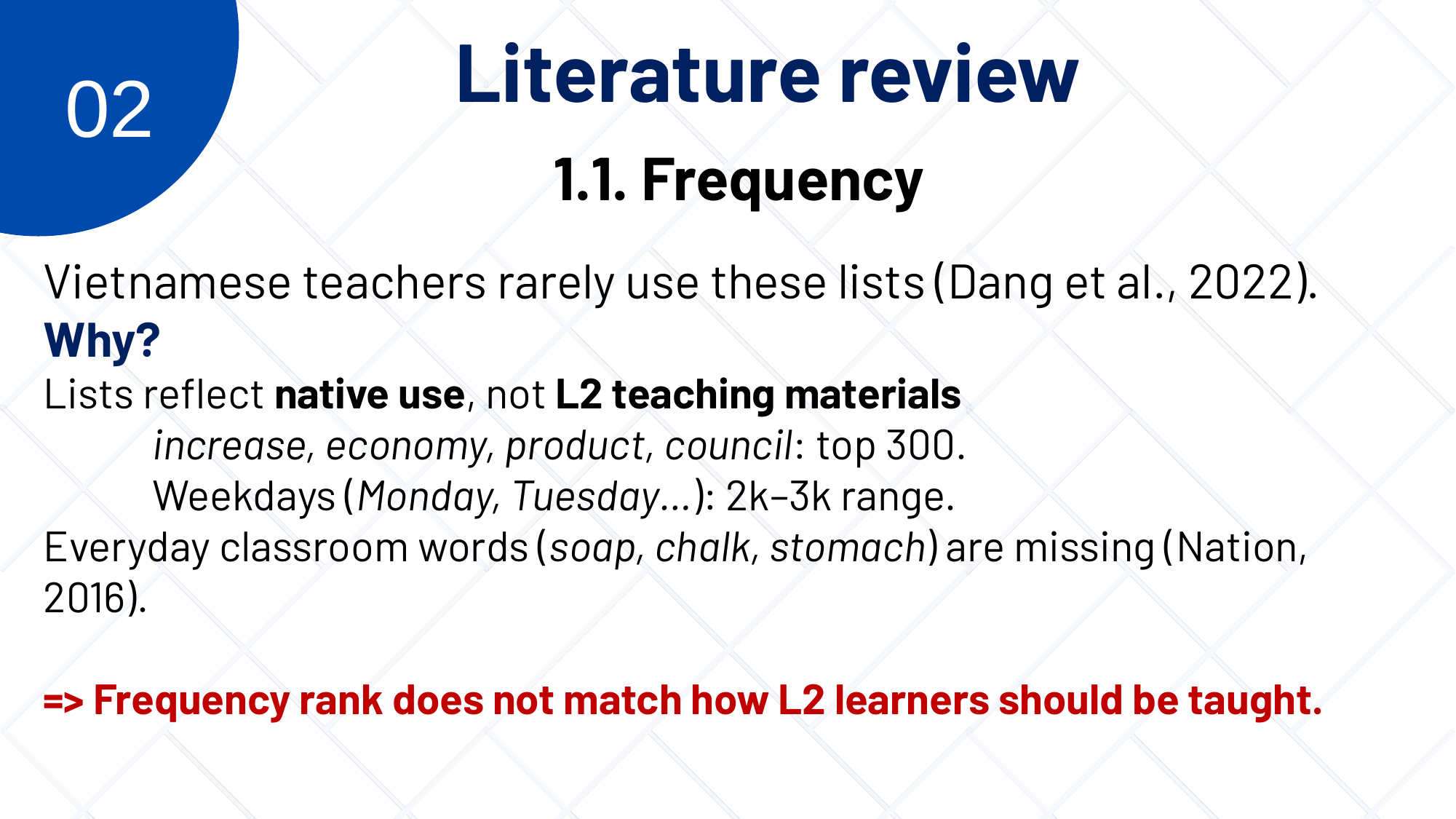

Literature review

02
1.1. Frequency
Vietnamese teachers rarely use these lists (Dang et al., 2022).
Why?
Lists reflect native use, not L2 teaching materials
	increase, economy, product, council: top 300.
	Weekdays (Monday, Tuesday…): 2k–3k range.
Everyday classroom words (soap, chalk, stomach) are missing (Nation, 2016).

=> Frequency rank does not match how L2 learners should be taught.